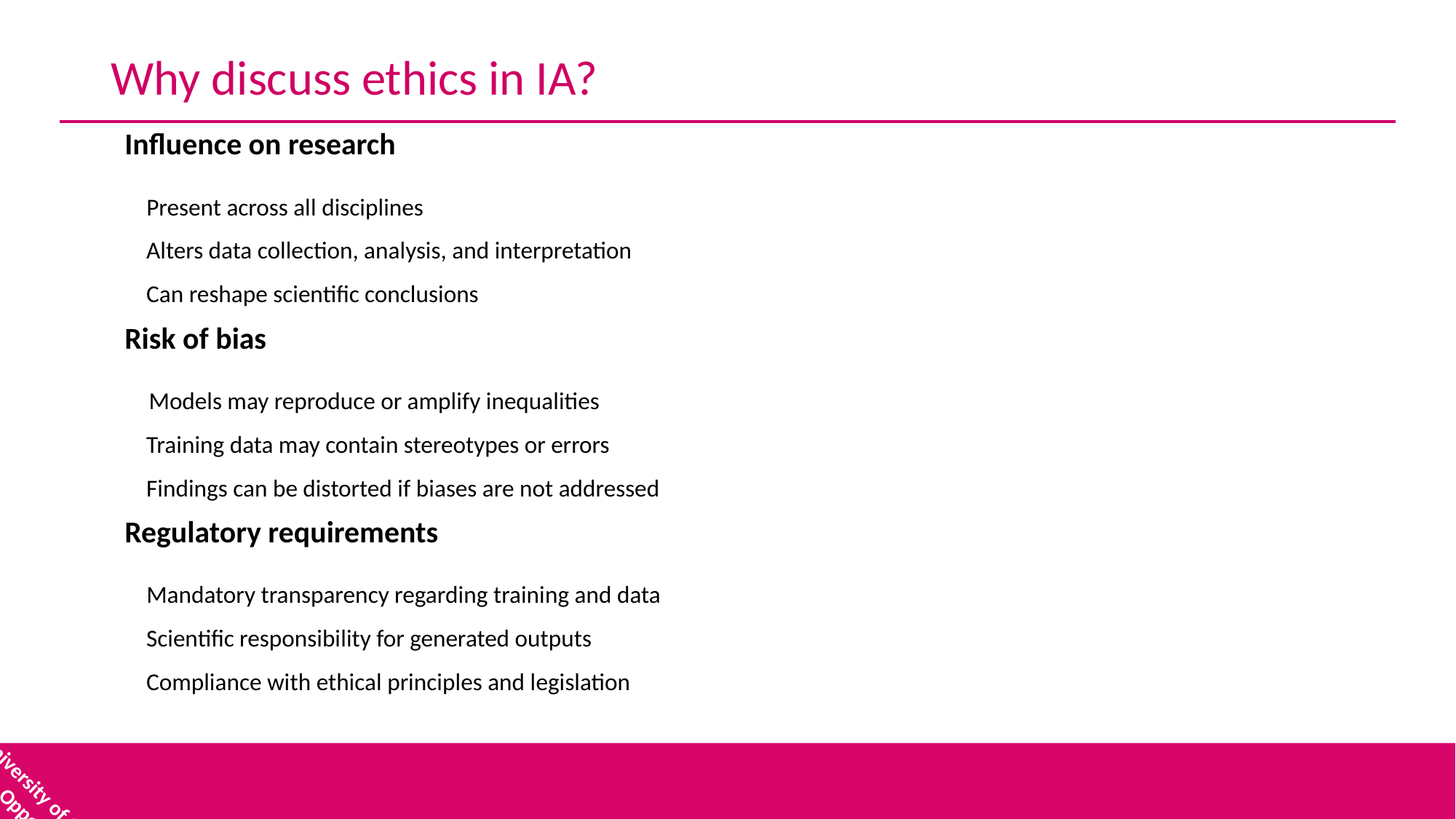

# Why discuss ethics in IA?
Influence on research
    Present across all disciplines
    Alters data collection, analysis, and interpretation
    Can reshape scientific conclusions
Risk of bias
 Models may reproduce or amplify inequalities
    Training data may contain stereotypes or errors
    Findings can be distorted if biases are not addressed
Regulatory requirements
    Mandatory transparency regarding training and data
    Scientific responsibility for generated outputs
    Compliance with ethical principles and legislation